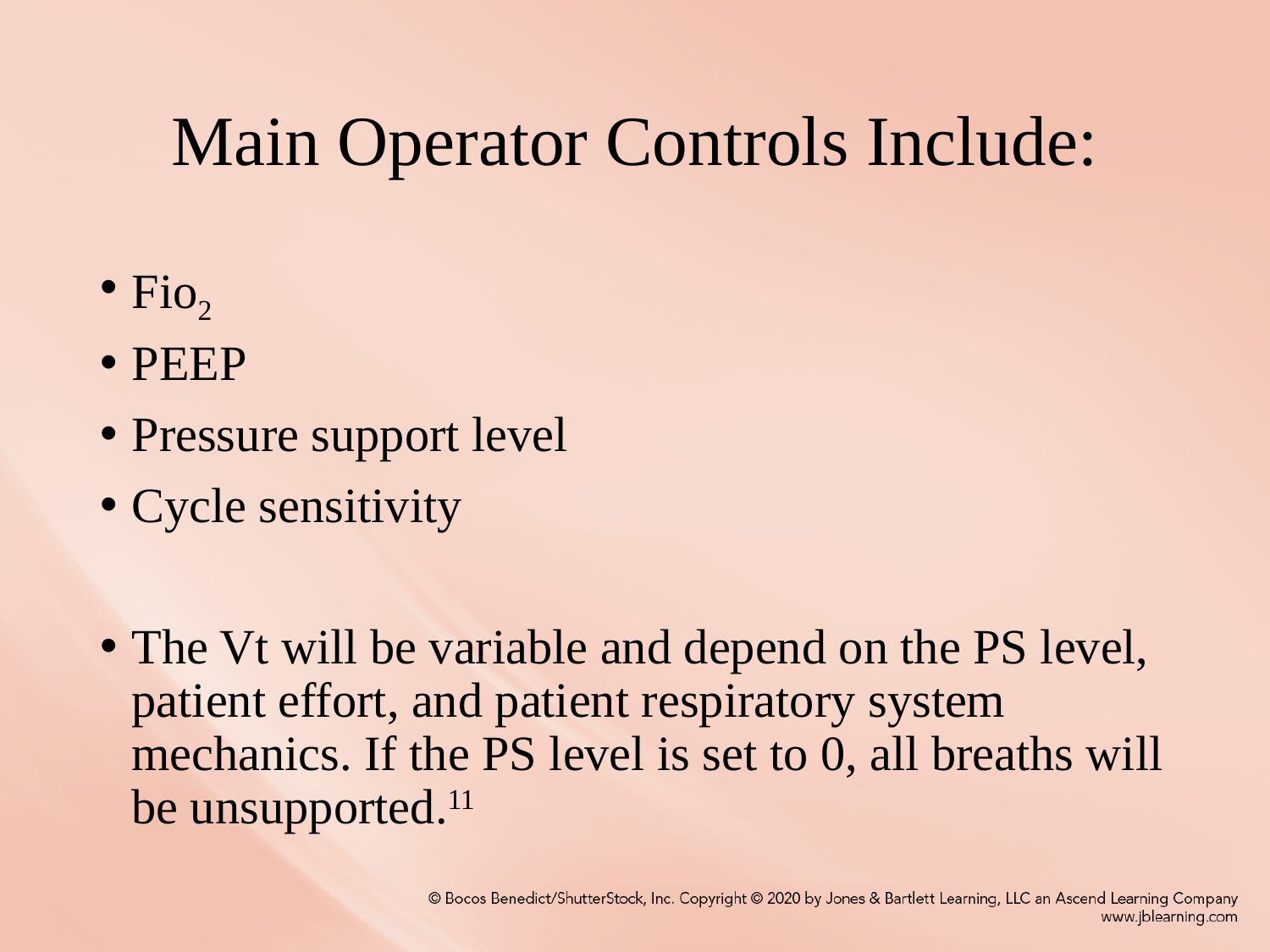

# Main Operator Controls Include:
Fio2
PEEP
Pressure support level
Cycle sensitivity

The Vt will be variable and depend on the PS level, patient effort, and patient respiratory system mechanics. If the PS level is set to 0, all breaths will be unsupported.11